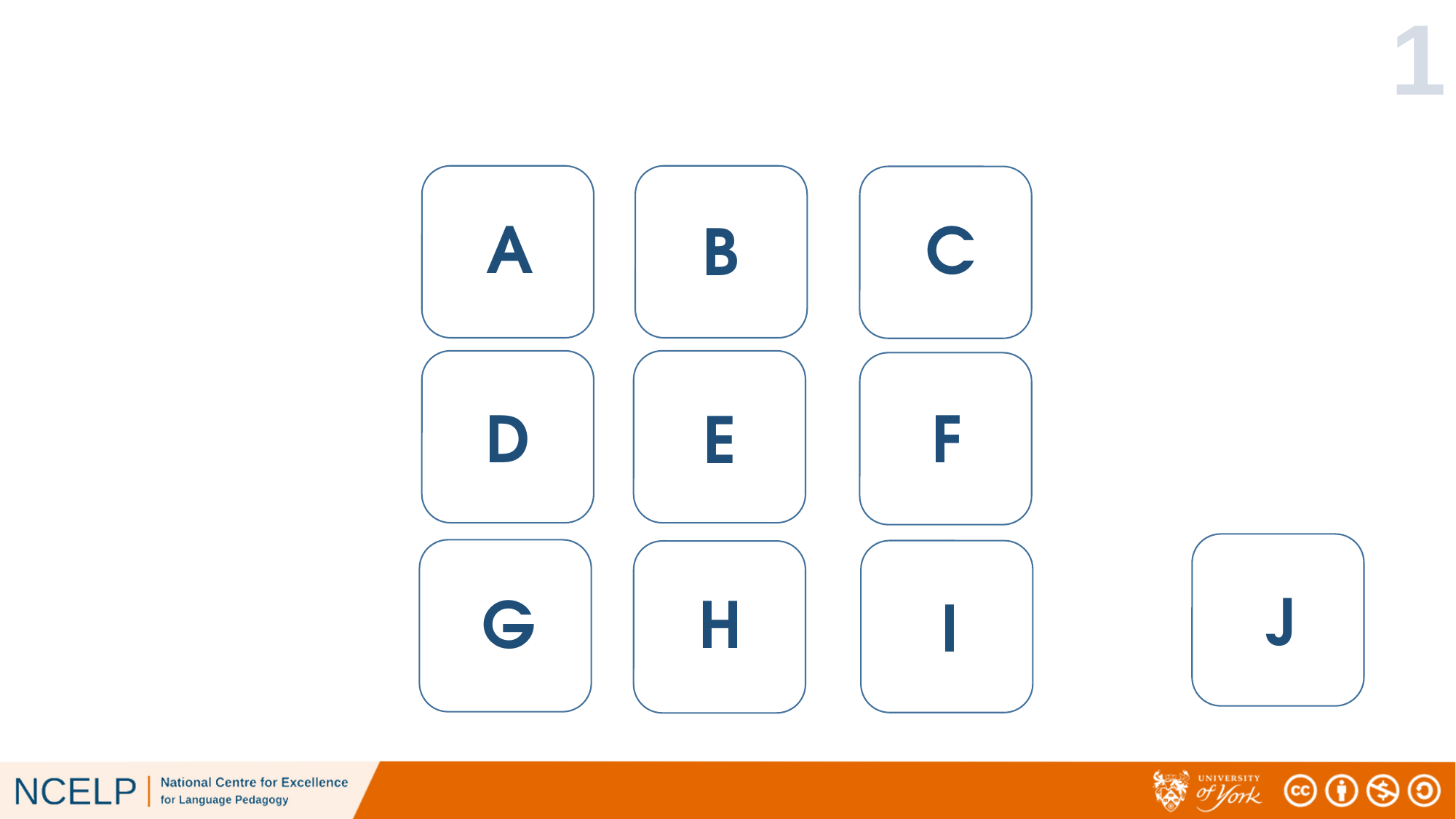

# 1

A

B

C
near (to)
to be [location]
museum

D

E

F
theatre
to be [permanent]
big

J
town square

G

I

H
small
far (from)
church